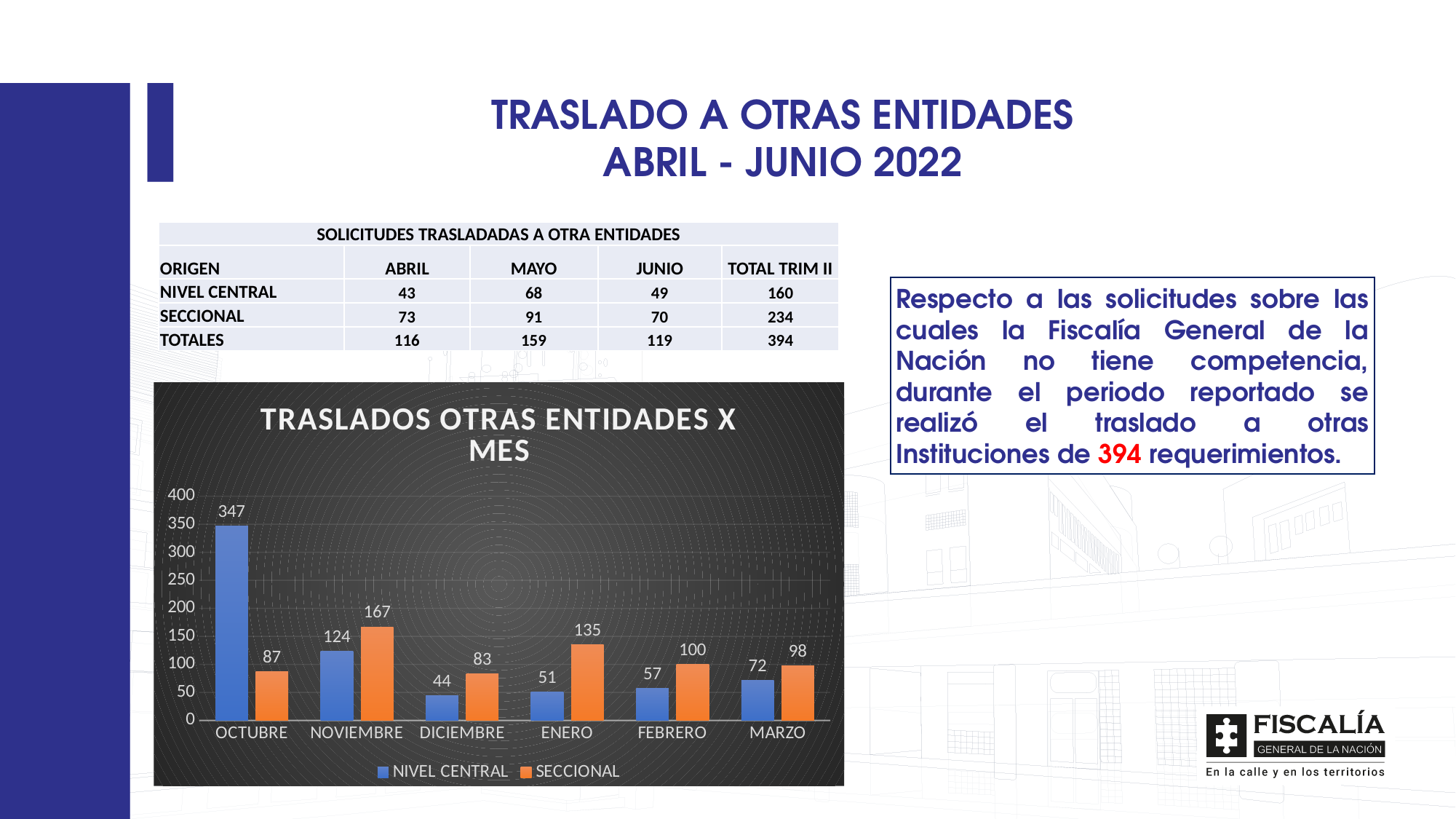

TRASLADO A OTRAS ENTIDADES
ABRIL - JUNIO 2022
| SOLICITUDES TRASLADADAS A OTRA ENTIDADES |  |  |  |  |
| --- | --- | --- | --- | --- |
| ORIGEN | ABRIL | MAYO | JUNIO | TOTAL TRIM II |
| NIVEL CENTRAL | 43 | 68 | 49 | 160 |
| SECCIONAL | 73 | 91 | 70 | 234 |
| TOTALES | 116 | 159 | 119 | 394 |
Respecto a las solicitudes sobre las cuales la Fiscalía General de la Nación no tiene competencia, durante el periodo reportado se realizó el traslado a otras Instituciones de 394 requerimientos.

### Chart: TRASLADOS OTRAS ENTIDADES X MES

| Category | NIVEL CENTRAL | SECCIONAL |
|---|---|---|
| OCTUBRE | 347.0 | 87.0 |
| NOVIEMBRE | 124.0 | 167.0 |
| DICIEMBRE | 44.0 | 83.0 |
| ENERO | 51.0 | 135.0 |
| FEBRERO | 57.0 | 100.0 |
| MARZO | 72.0 | 98.0 |